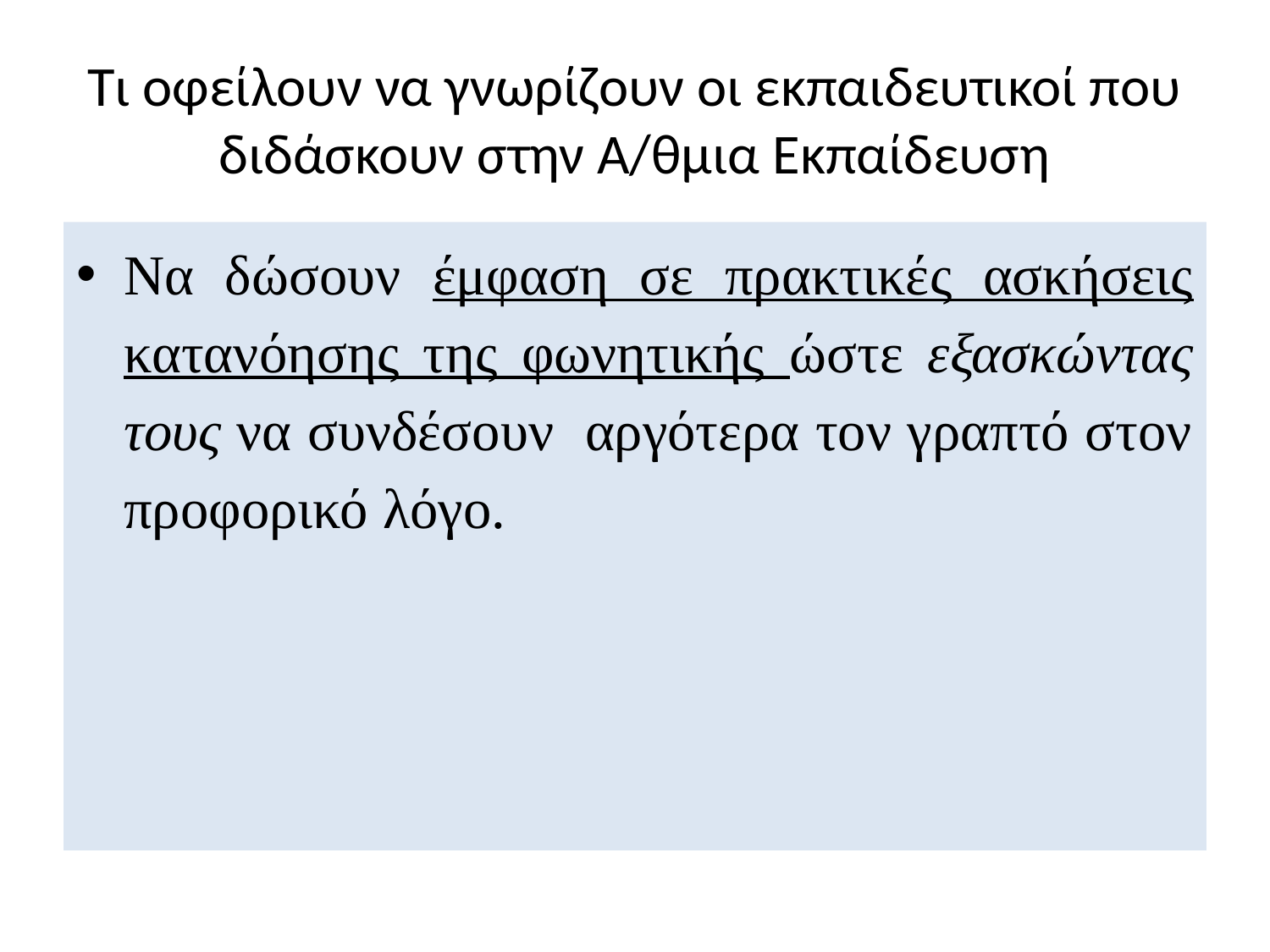

# Τι οφείλουν να γνωρίζουν οι εκπαιδευτικοί που διδάσκουν στην Α/θμια Εκπαίδευση
Να δώσουν έμφαση σε πρακτικές ασκήσεις κατανόησης της φωνητικής ώστε εξασκώντας τους να συνδέσουν  αργότερα τον γραπτό στον προφορικό λόγο.